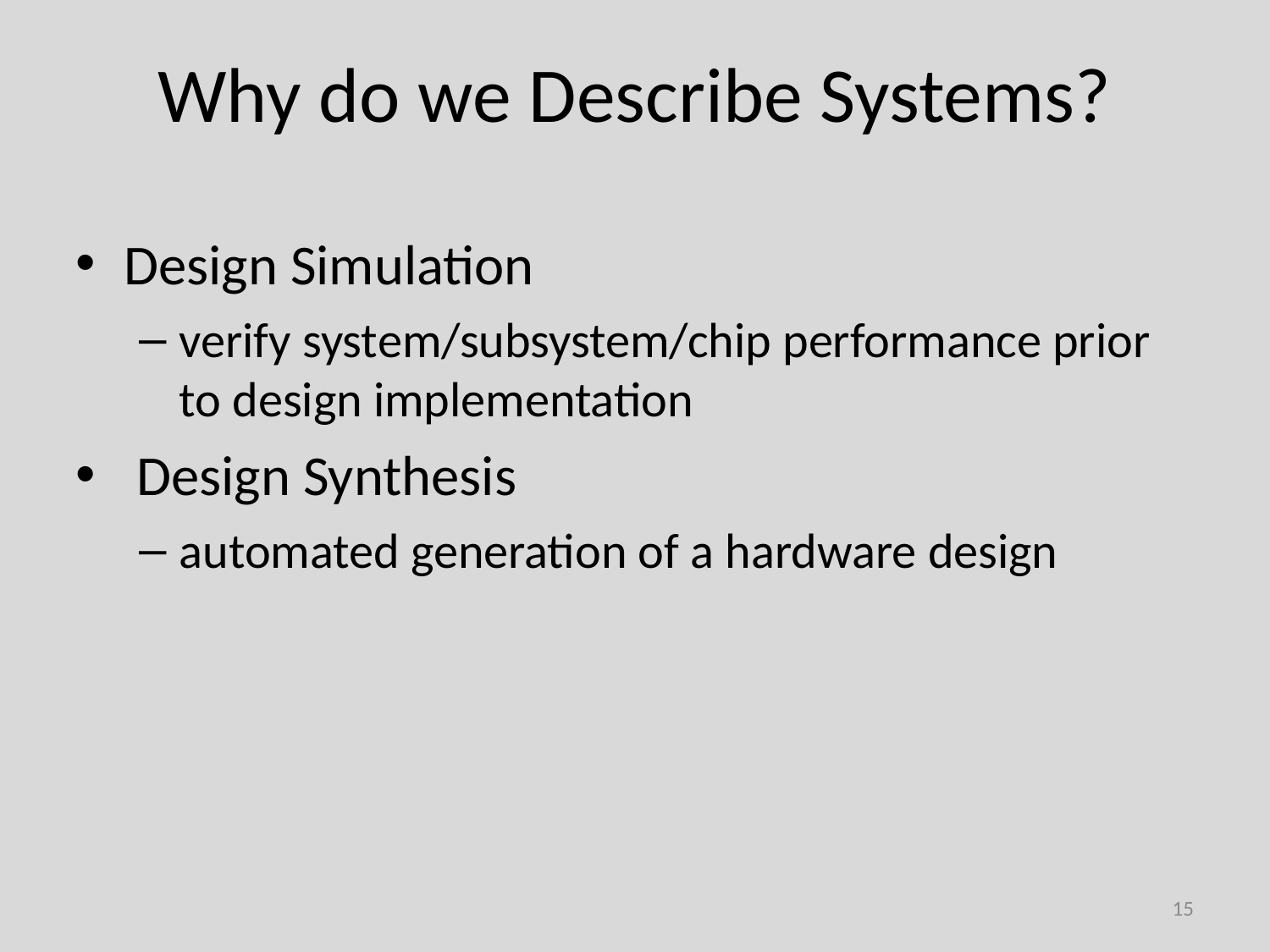

Why do we Describe Systems?
Design Simulation
verify system/subsystem/chip performance prior to design implementation
 Design Synthesis
automated generation of a hardware design

15